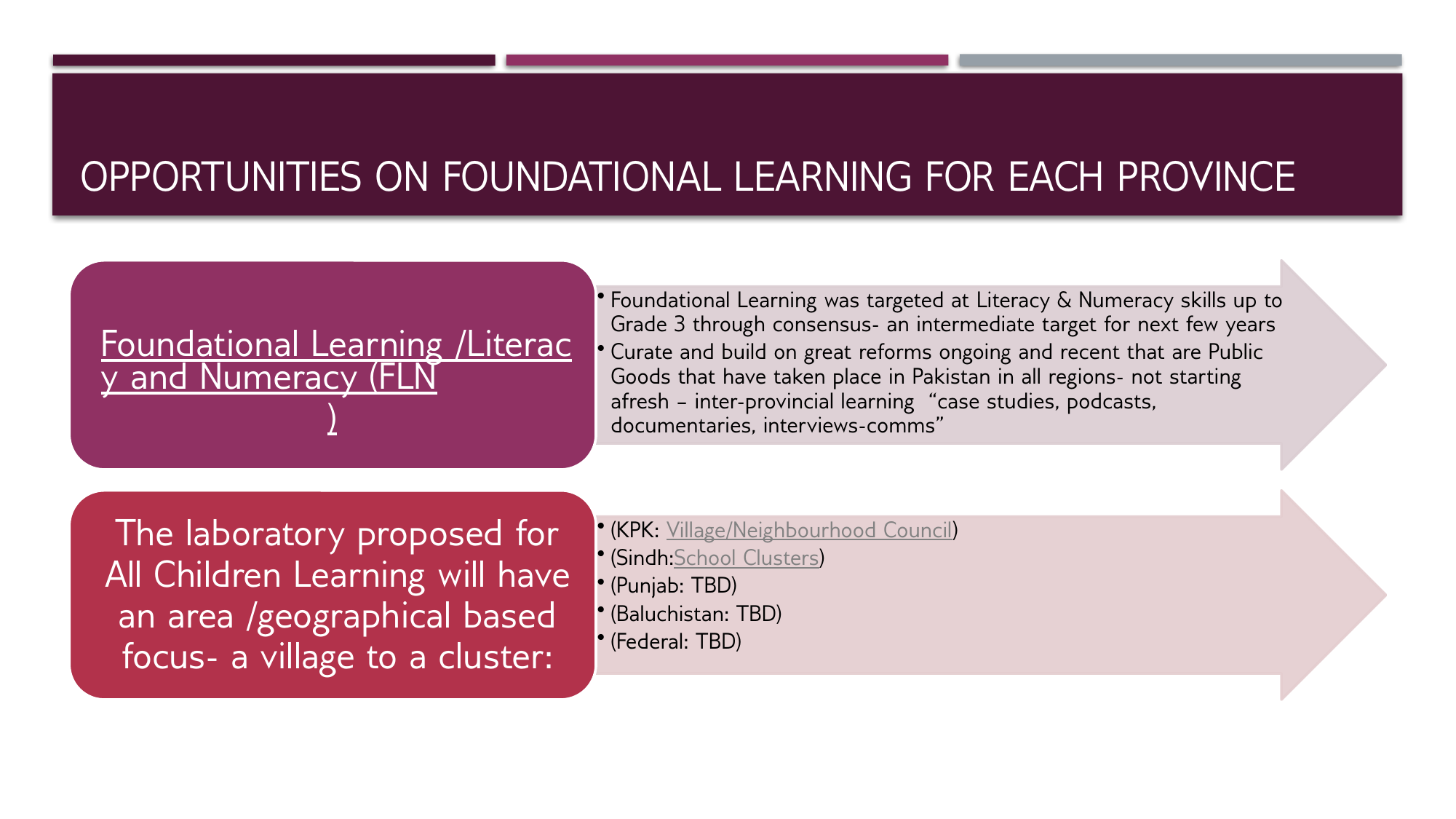

# Opportunities on foundational learning for each province
Foundational Learning was targeted at Literacy & Numeracy skills up to Grade 3 through consensus- an intermediate target for next few years
Curate and build on great reforms ongoing and recent that are Public Goods that have taken place in Pakistan in all regions- not starting afresh – inter-provincial learning  “case studies, podcasts, documentaries, interviews-comms”
Foundational Learning /Literacy and Numeracy (FLN)
(KPK: Village/Neighbourhood Council)
(Sindh:School Clusters)
(Punjab: TBD)
(Baluchistan: TBD)
(Federal: TBD)
The laboratory proposed for All Children Learning will have an area /geographical based focus- a village to a cluster: